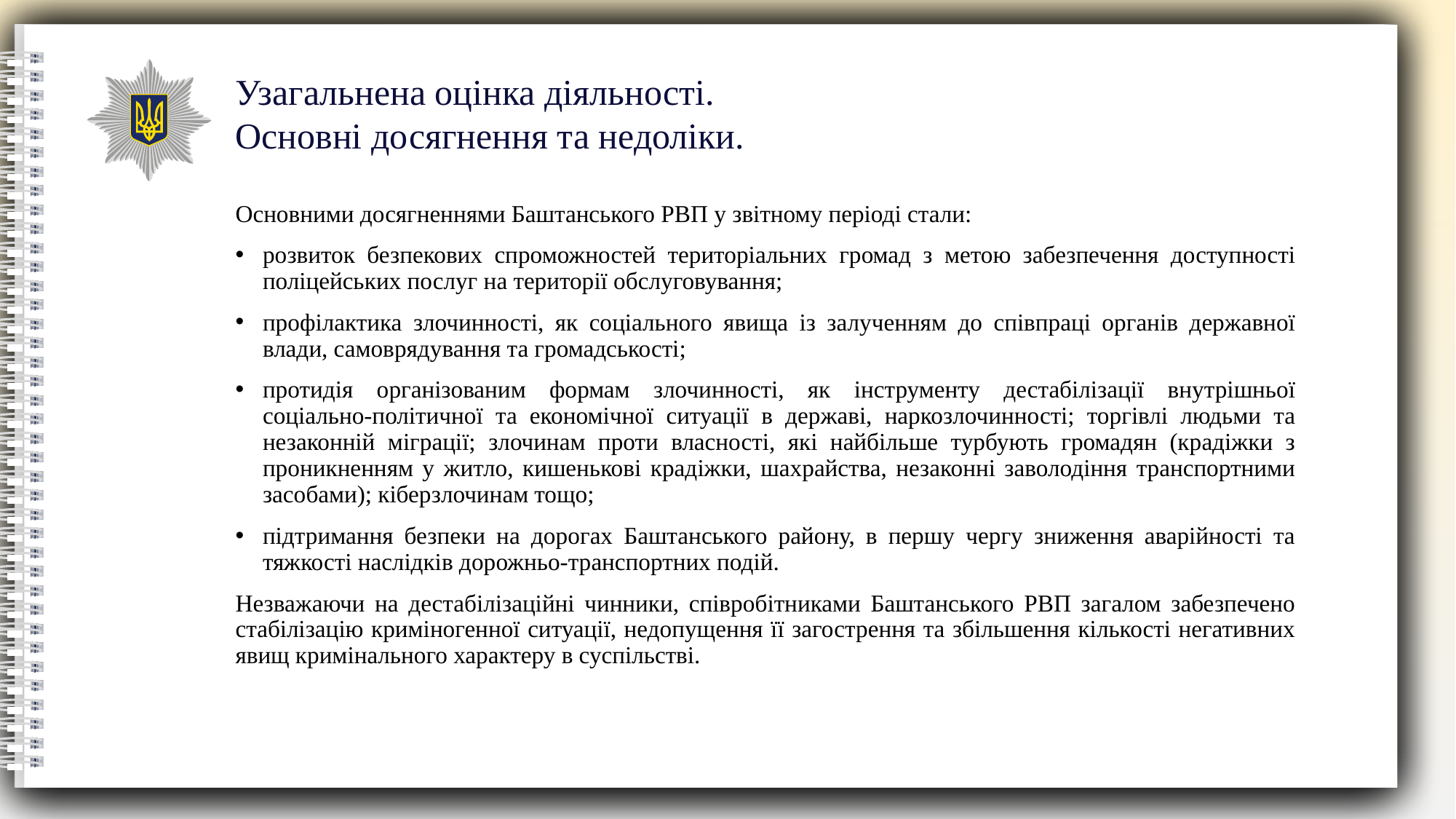

Узагальнена оцінка діяльності.
Основні досягнення та недоліки.
Основними досягненнями Баштанського РВП у звітному періоді стали:
розвиток безпекових спроможностей територіальних громад з метою забезпечення доступності поліцейських послуг на території обслуговування;
профілактика злочинності, як соціального явища із залученням до співпраці органів державної влади, самоврядування та громадськості;
протидія організованим формам злочинності, як інструменту дестабілізації внутрішньої
соціально-політичної та економічної ситуації в державі, наркозлочинності; торгівлі людьми та незаконній міграції; злочинам проти власності, які найбільше турбують громадян (крадіжки з проникненням у житло, кишенькові крадіжки, шахрайства, незаконні заволодіння транспортними засобами); кіберзлочинам тощо;
підтримання безпеки на дорогах Баштанського району, в першу чергу зниження аварійності та тяжкості наслідків дорожньо-транспортних подій.
Незважаючи на дестабілізаційні чинники, співробітниками Баштанського РВП загалом забезпечено стабілізацію криміногенної ситуації, недопущення її загострення та збільшення кількості негативних явищ кримінального характеру в суспільстві.